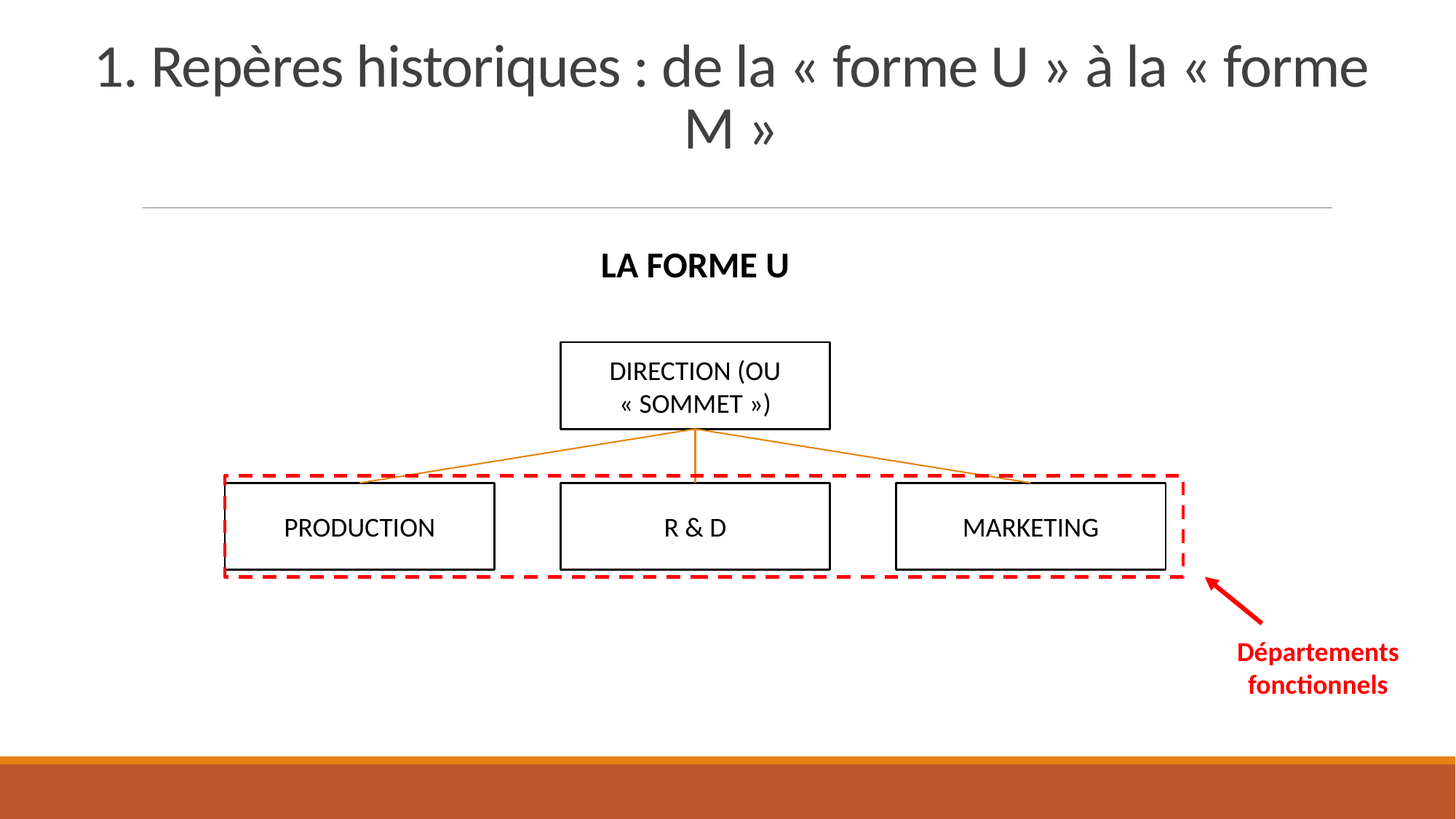

# 1. Repères historiques : de la « forme U » à la « forme M »
LA FORME U
DIRECTION (OU « SOMMET »)

PRODUCTION
R & D
MARKETING
Départements fonctionnels